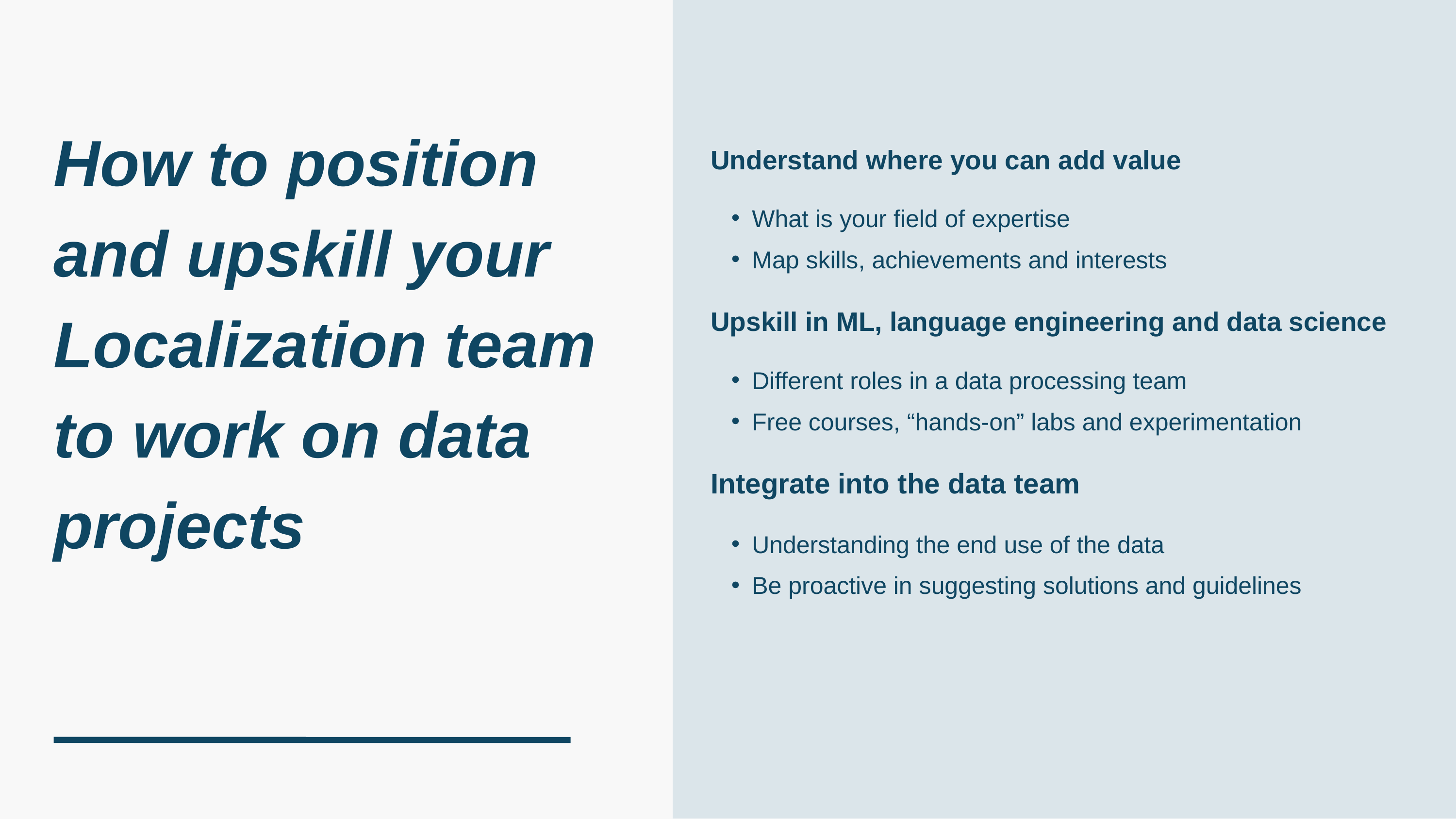

How to position and upskill your Localization team to work on data projects
Understand where you can add value
What is your field of expertise
Map skills, achievements and interests
Upskill in ML, language engineering and data science
Different roles in a data processing team
Free courses, “hands-on” labs and experimentation
Integrate into the data team
Understanding the end use of the data
Be proactive in suggesting solutions and guidelines